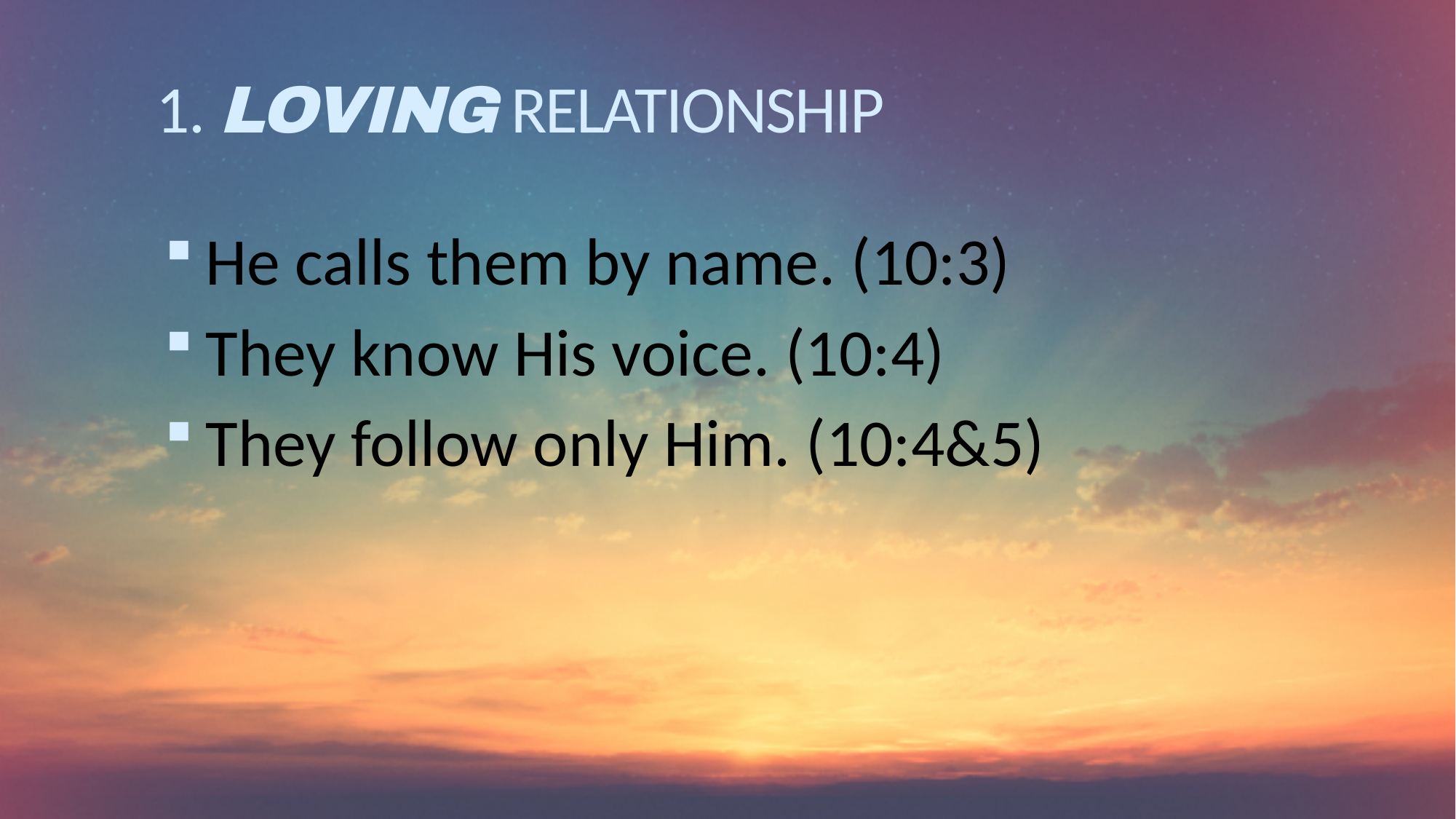

# 1. LOVING RELATIONSHIP
He calls them by name. (10:3)
They know His voice. (10:4)
They follow only Him. (10:4&5)